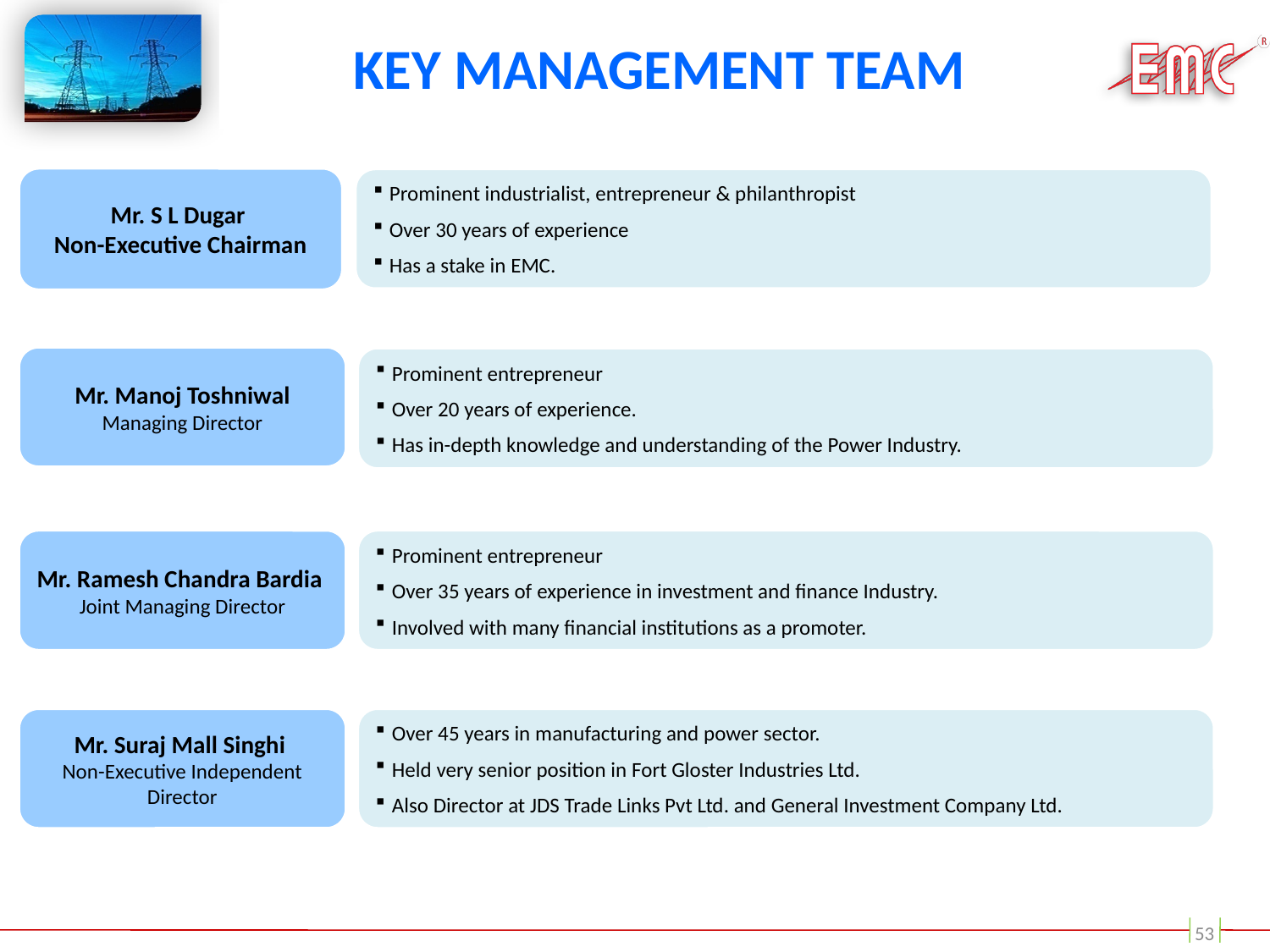

# Key Management Team
Mr. S L Dugar
Non-Executive Chairman

Prominent industrialist, entrepreneur & philanthropist
Over 30 years of experience
Has a stake in EMC.

Mr. Manoj Toshniwal
Managing Director
Prominent entrepreneur
Over 20 years of experience.
Has in-depth knowledge and understanding of the Power Industry.
Mr. Ramesh Chandra Bardia
Joint Managing Director
Prominent entrepreneur
Over 35 years of experience in investment and finance Industry.
Involved with many financial institutions as a promoter.
Mr. Suraj Mall Singhi
Non-Executive Independent Director
Over 45 years in manufacturing and power sector.
Held very senior position in Fort Gloster Industries Ltd.
Also Director at JDS Trade Links Pvt Ltd. and General Investment Company Ltd.
53